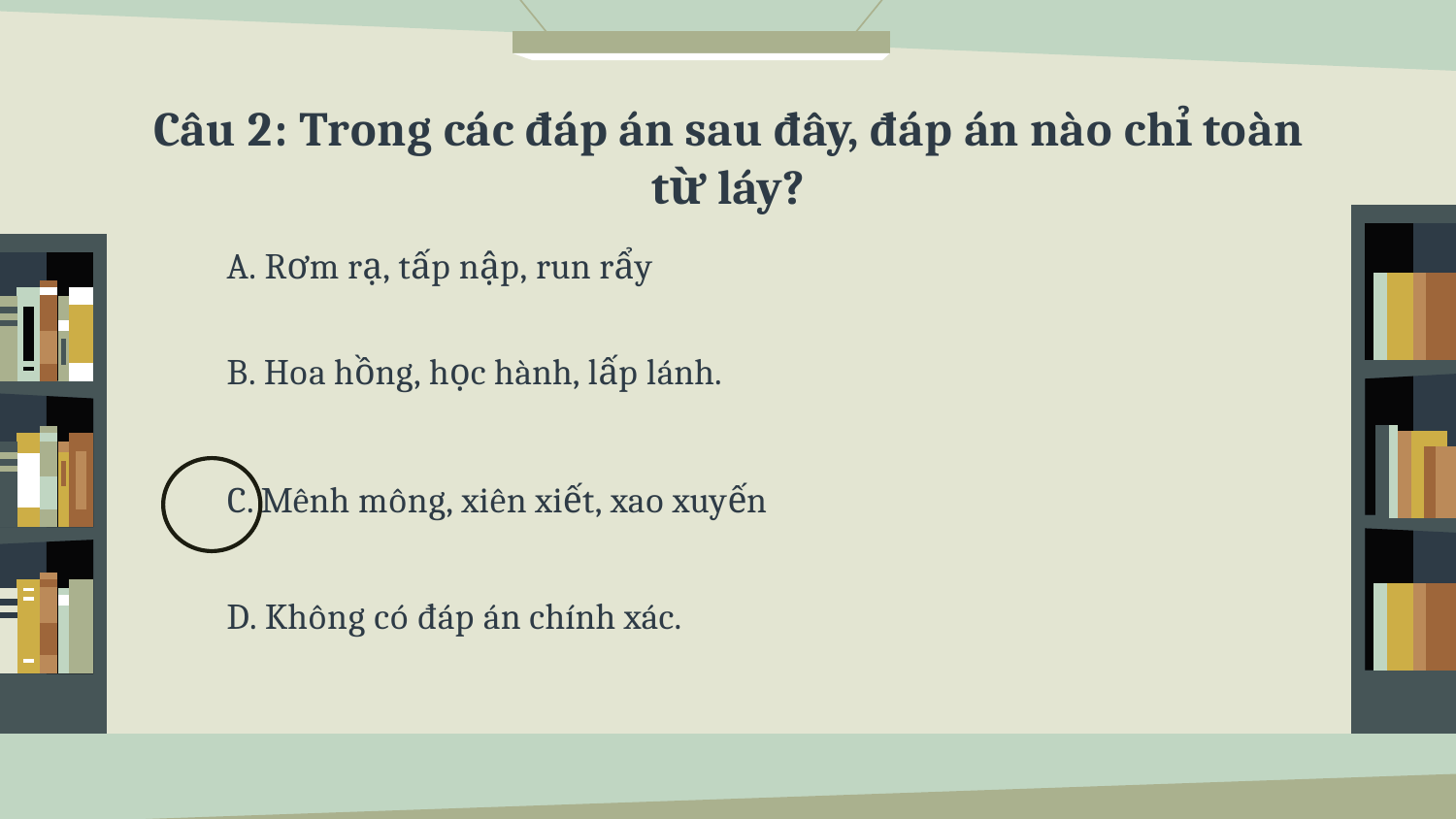

# Câu 2: Trong các đáp án sau đây, đáp án nào chỉ toàn từ láy?
A. Rơm rạ, tấp nập, run rẩy
B. Hoa hồng, học hành, lấp lánh.
C. Mênh mông, xiên xiết, xao xuyến

D. Không có đáp án chính xác.